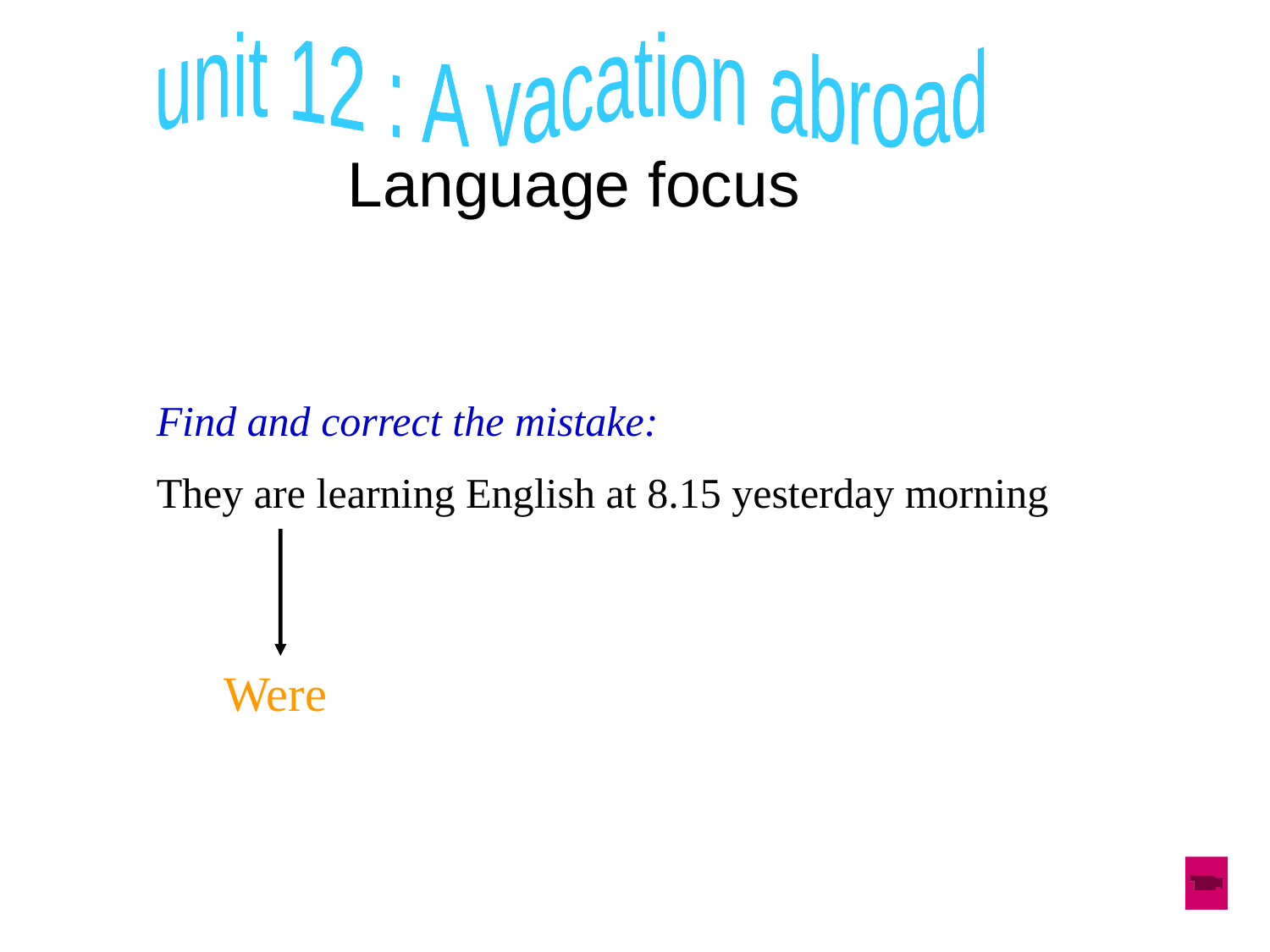

unit 12 : A vacation abroad

Language focus
Find and correct the mistake:
They are learning English at 8.15 yesterday morning

Were